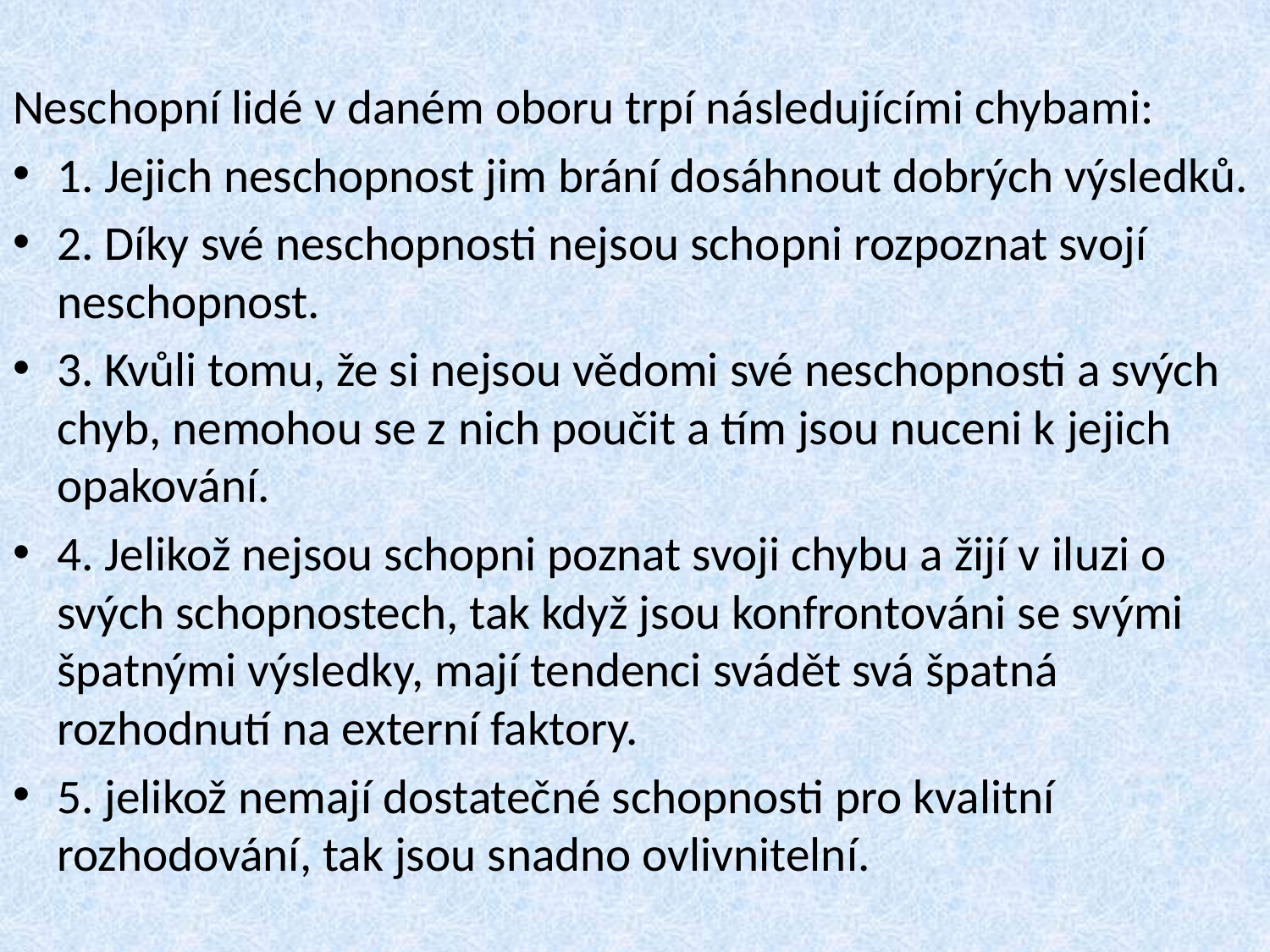

Neschopní lidé v daném oboru trpí následujícími chybami:
1. Jejich neschopnost jim brání dosáhnout dobrých výsledků.
2. Díky své neschopnosti nejsou schopni rozpoznat svojí neschopnost.
3. Kvůli tomu, že si nejsou vědomi své neschopnosti a svých chyb, nemohou se z nich poučit a tím jsou nuceni k jejich opakování.
4. Jelikož nejsou schopni poznat svoji chybu a žijí v iluzi o svých schopnostech, tak když jsou konfrontováni se svými špatnými výsledky, mají tendenci svádět svá špatná rozhodnutí na externí faktory.
5. jelikož nemají dostatečné schopnosti pro kvalitní rozhodování, tak jsou snadno ovlivnitelní.